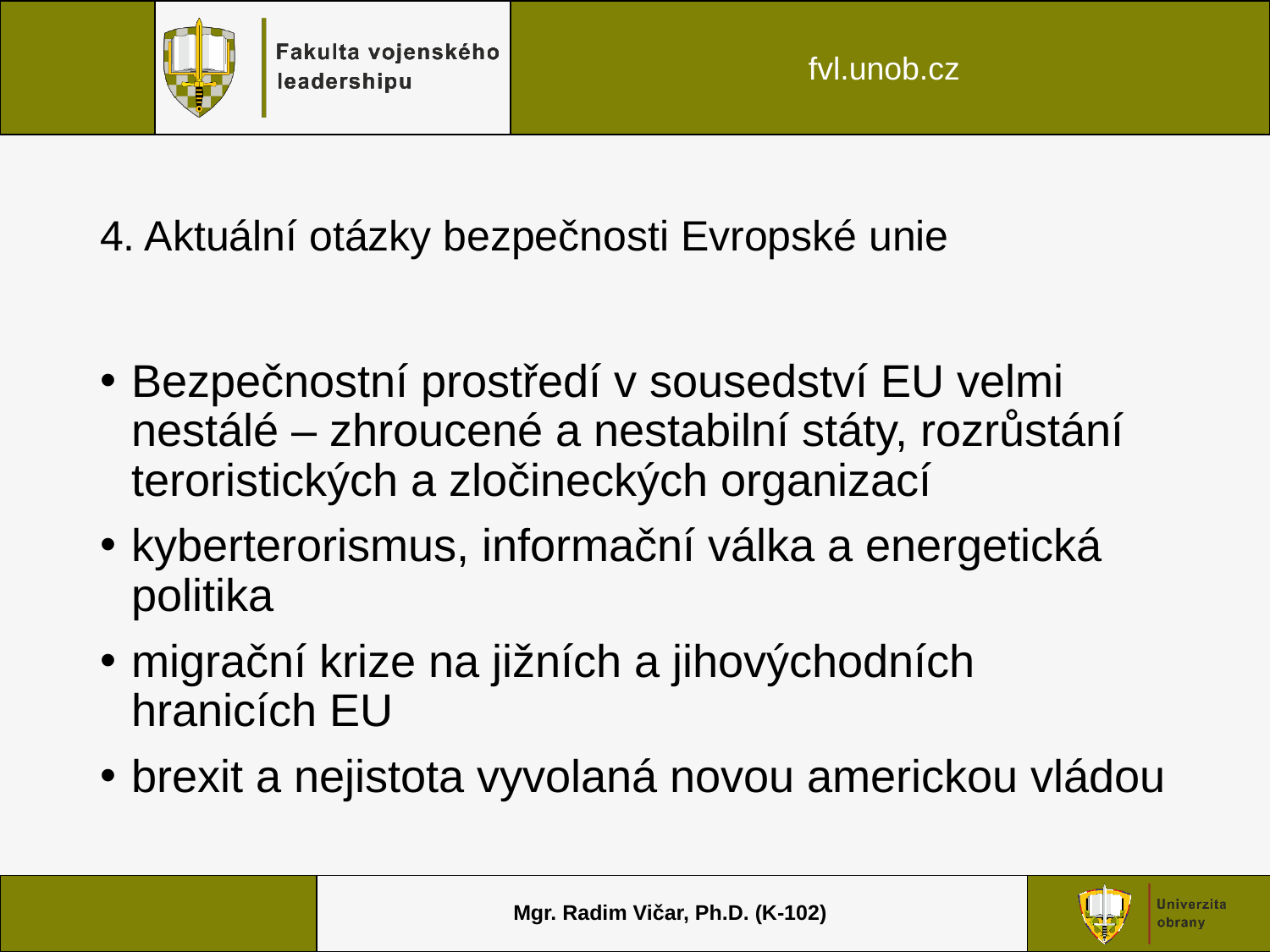

# 4. Aktuální otázky bezpečnosti Evropské unie
Bezpečnostní prostředí v sousedství EU velmi nestálé – zhroucené a nestabilní státy, rozrůstání teroristických a zločineckých organizací
kyberterorismus, informační válka a energetická politika
migrační krize na jižních a jihovýchodních hranicích EU
brexit a nejistota vyvolaná novou americkou vládou

Mgr. Radim Vičar, Ph.D. (K-102)